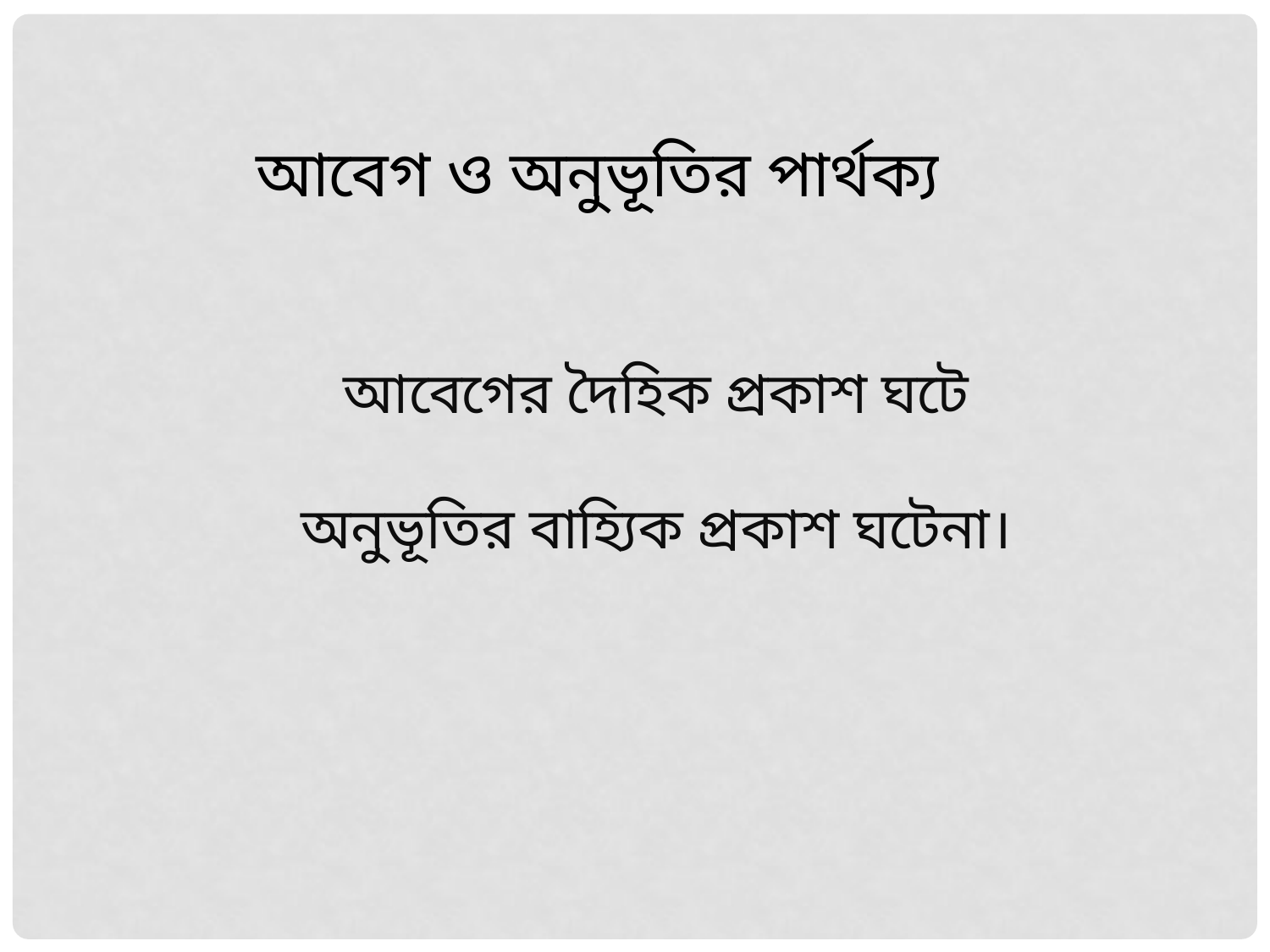

আবেগ ও অনুভূতির পার্থক্য
আবেগের দৈহিক প্রকাশ ঘটে

অনুভূতির বাহ্যিক প্রকাশ ঘটেনা।